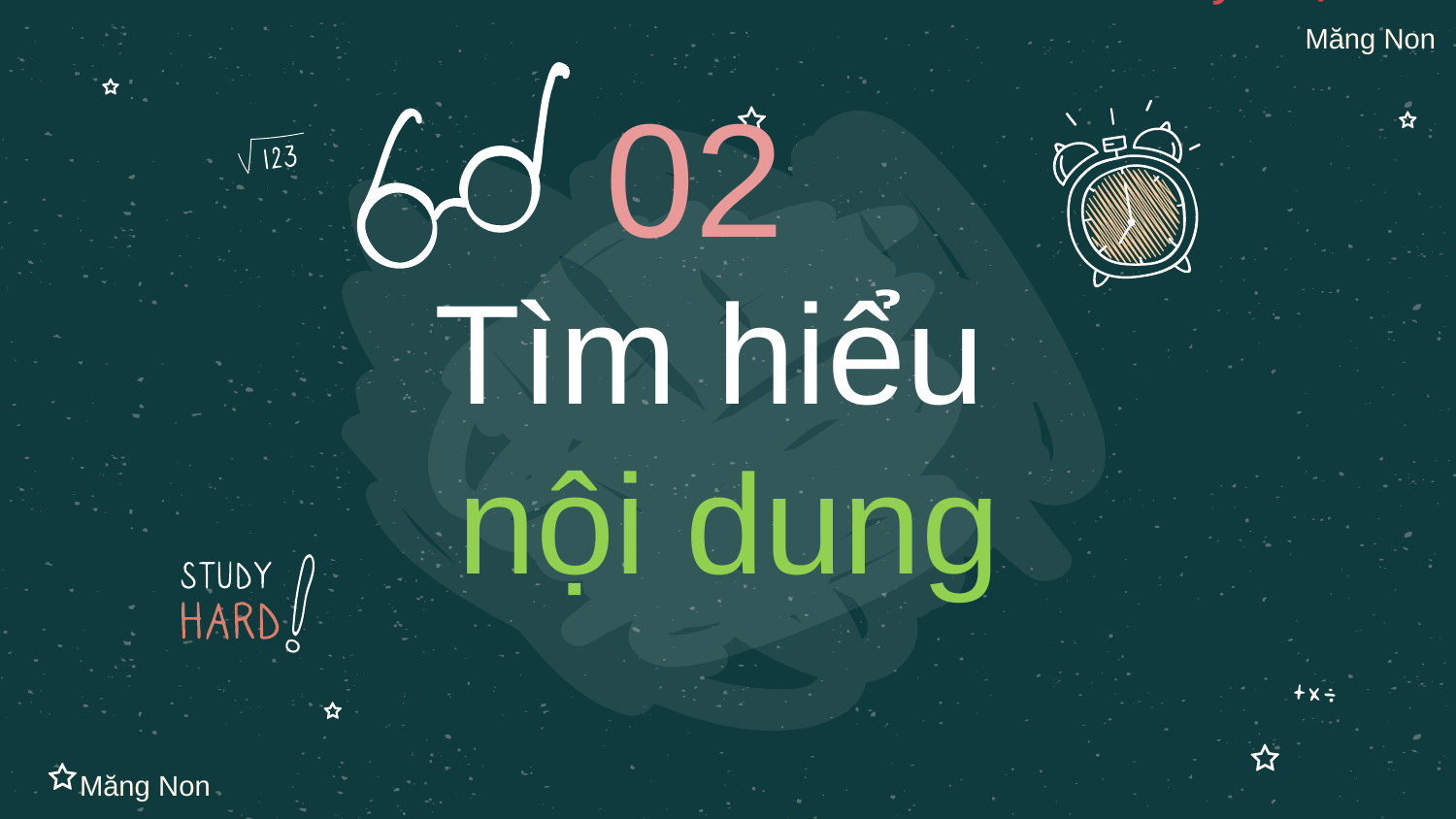

02

Tìm hiểu
nội dung

Măng Non